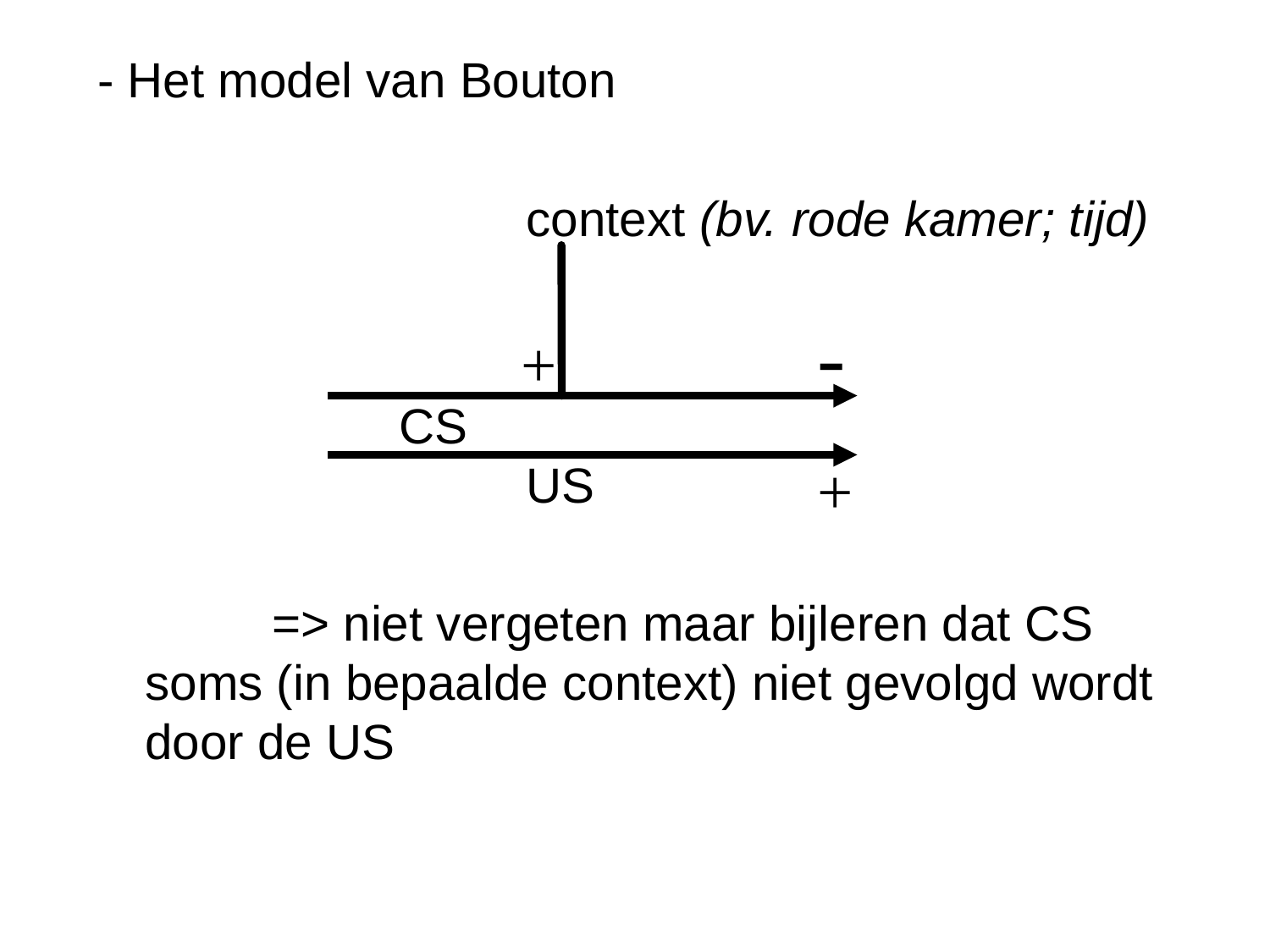

- Het model van Bouton

				context (bv. rode kamer; tijd)

			CS									US

		=> niet vergeten maar bijleren dat CS soms (in bepaalde context) niet gevolgd wordt door de US

-
+
+